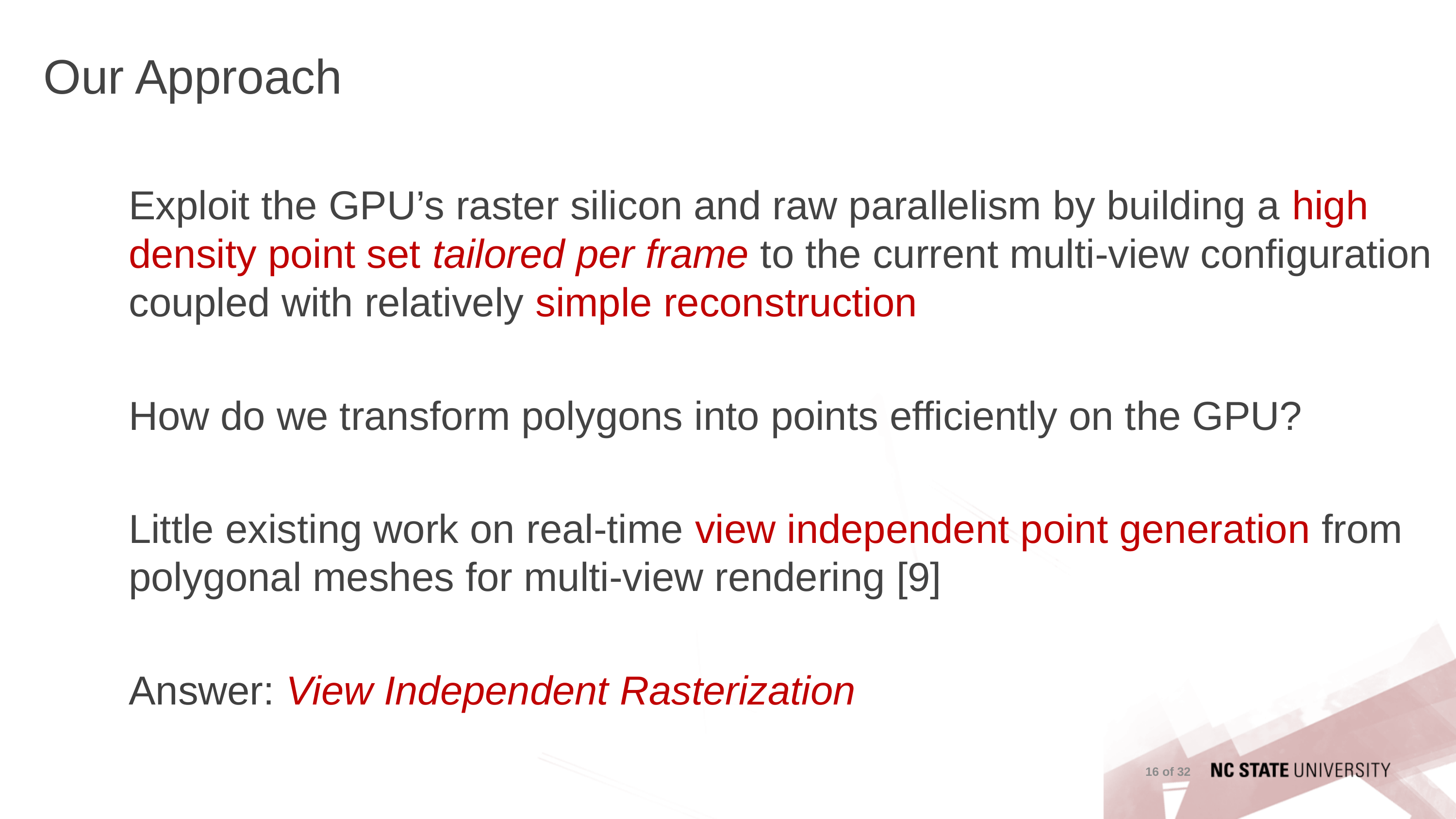

# Our Approach
Exploit the GPU’s raster silicon and raw parallelism by building a high density point set tailored per frame to the current multi-view configuration coupled with relatively simple reconstruction

How do we transform polygons into points efficiently on the GPU?

Little existing work on real-time view independent point generation from polygonal meshes for multi-view rendering [9]

Answer: View Independent Rasterization

16 of 32